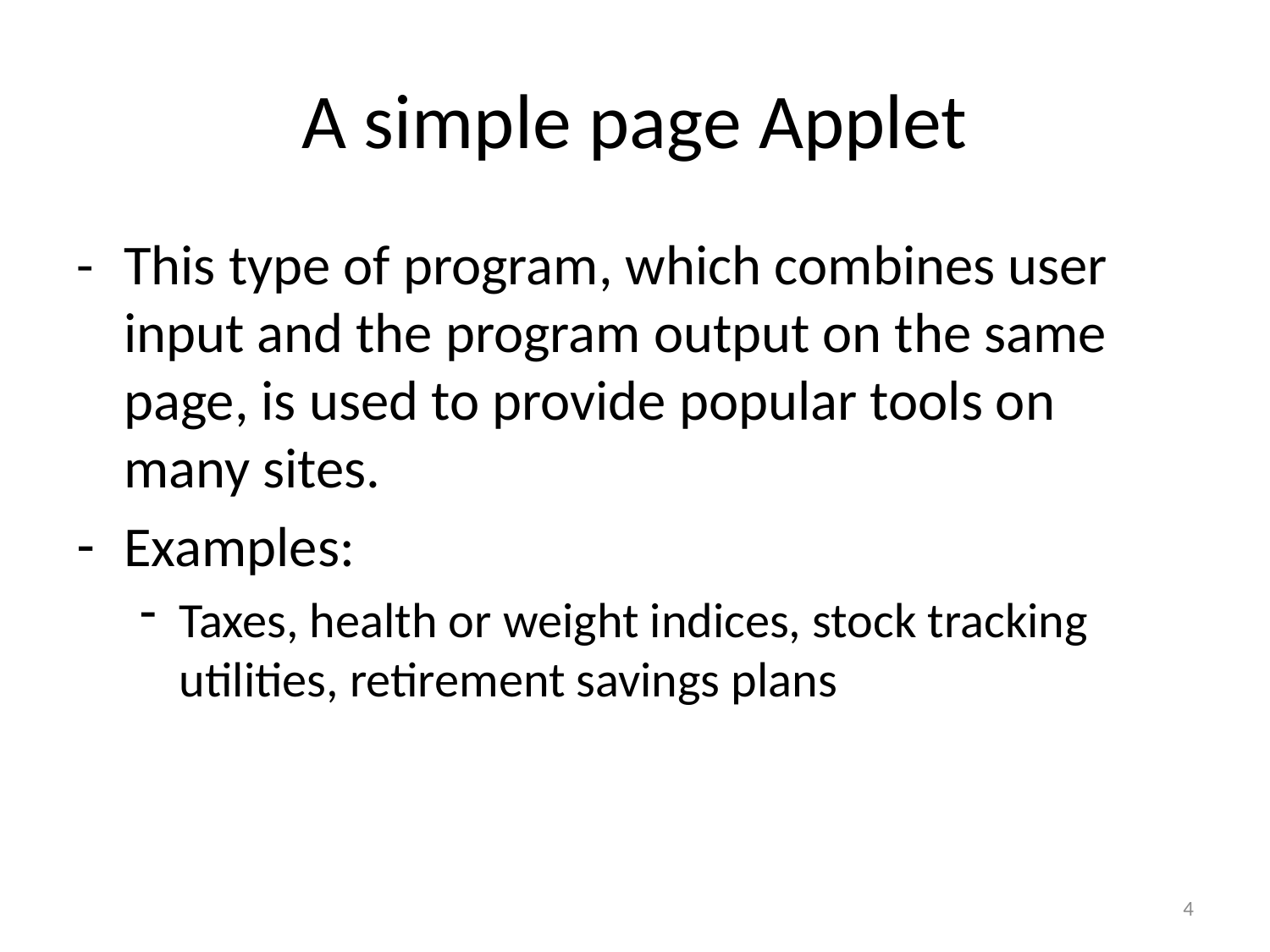

# A simple page Applet
-	This type of program, which combines user input and the program output on the same page, is used to provide popular tools on many sites.
Examples:
Taxes, health or weight indices, stock tracking utilities, retirement savings plans
4